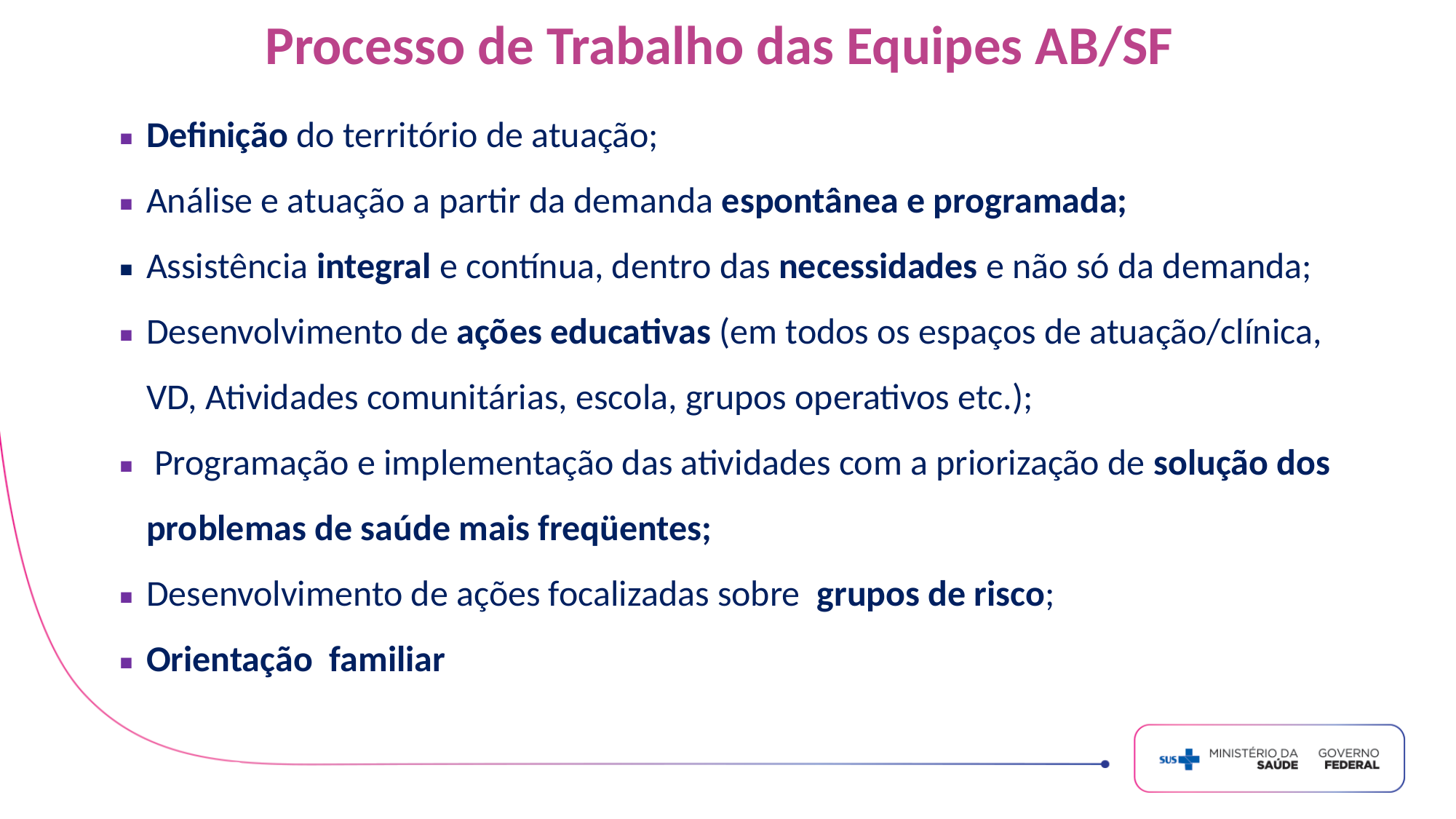

Processo de Trabalho das Equipes AB/SF
Definição do território de atuação;
Análise e atuação a partir da demanda espontânea e programada;
Assistência integral e contínua, dentro das necessidades e não só da demanda;
Desenvolvimento de ações educativas (em todos os espaços de atuação/clínica, VD, Atividades comunitárias, escola, grupos operativos etc.);
 Programação e implementação das atividades com a priorização de solução dos problemas de saúde mais freqüentes;
Desenvolvimento de ações focalizadas sobre  grupos de risco;
Orientação  familiar